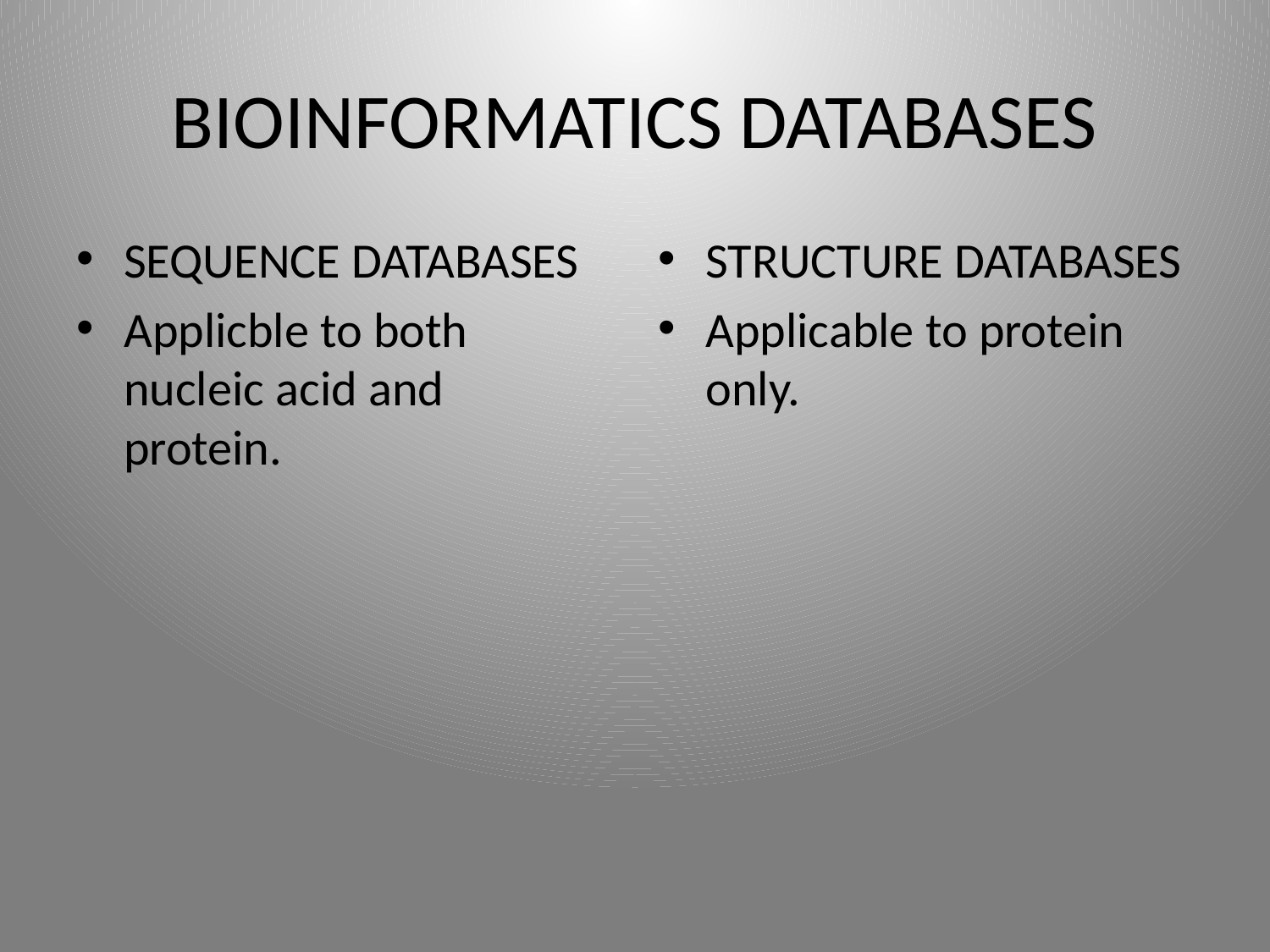

# BIOINFORMATICS DATABASES
SEQUENCE DATABASES
Applicble to both nucleic acid and protein.
STRUCTURE DATABASES
Applicable to protein only.